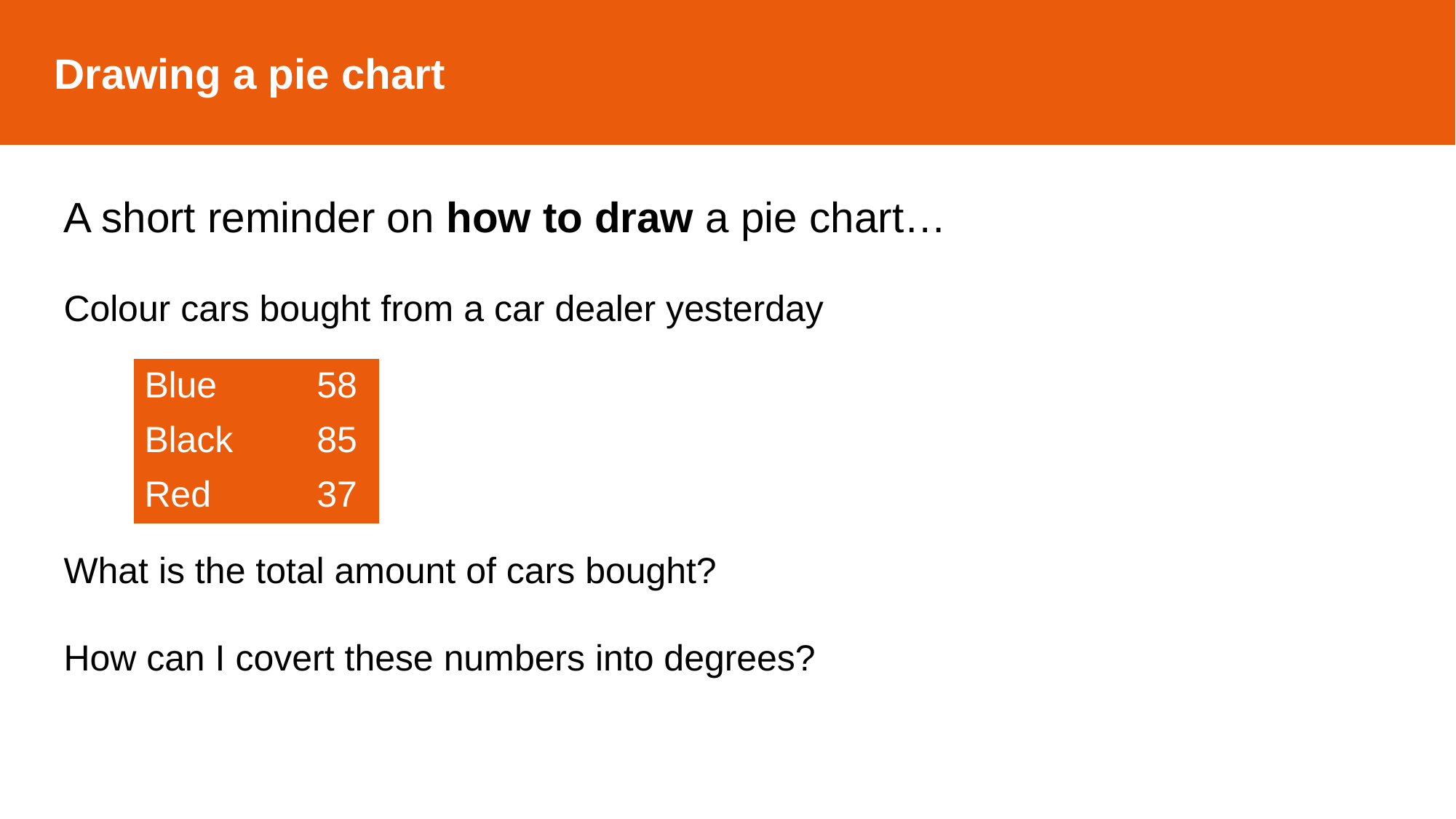

Drawing a pie chart
A short reminder on how to draw a pie chart…

Colour cars bought from a car dealer yesterday

What is the total amount of cars bought?

How can I covert these numbers into degrees?

| Blue | 58 |
| --- | --- |
| Black | 85 |
| Red | 37 |